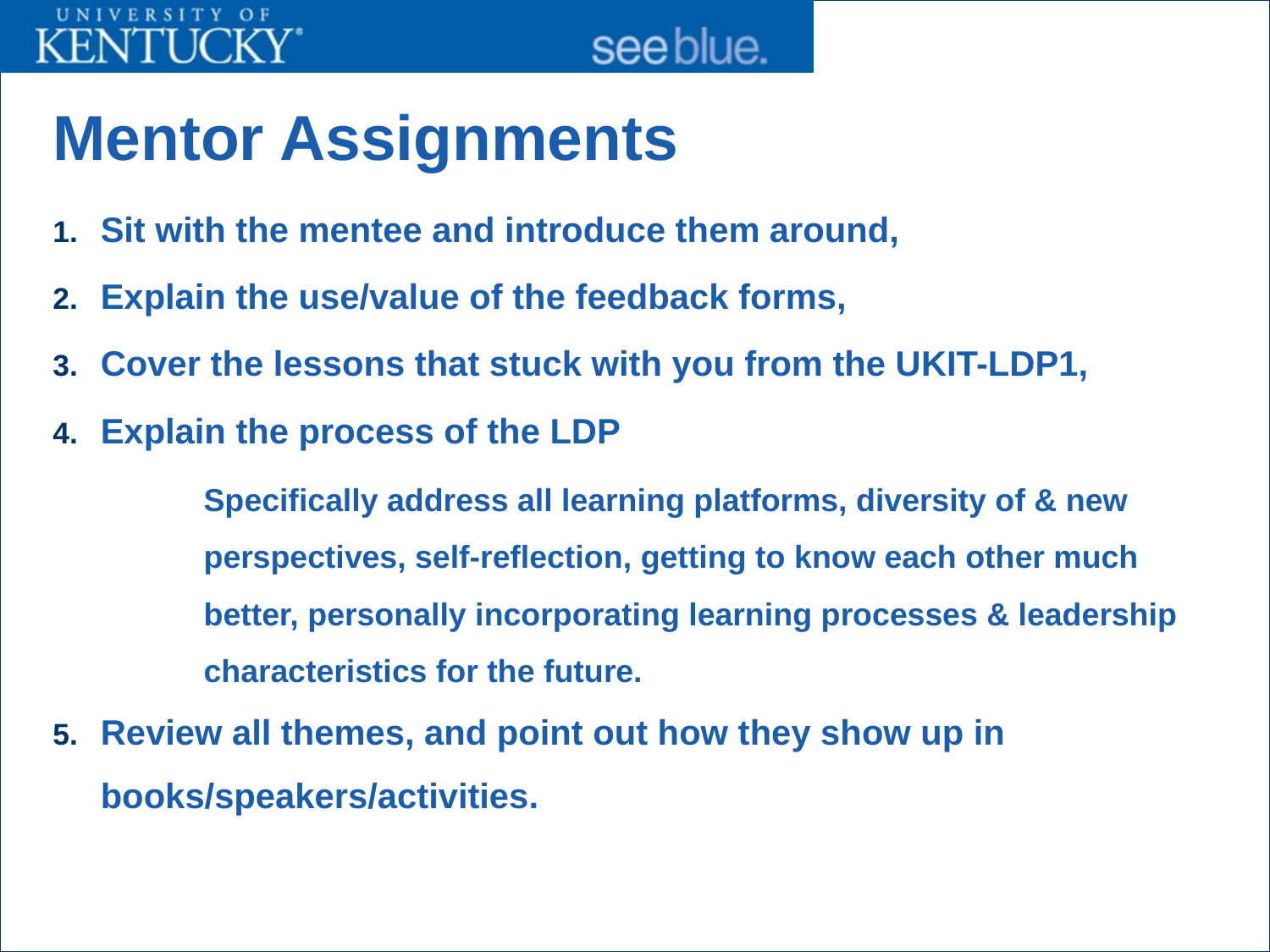

# Mentor Assignments
Sit with the mentee and introduce them around,
Explain the use/value of the feedback forms,
Cover the lessons that stuck with you from the UKIT-LDP1,
Explain the process of the LDP
	Specifically address all learning platforms, diversity of & new perspectives, self-reflection, getting to know each other much better, personally incorporating learning processes & leadership characteristics for the future.
Review all themes, and point out how they show up in books/speakers/activities.